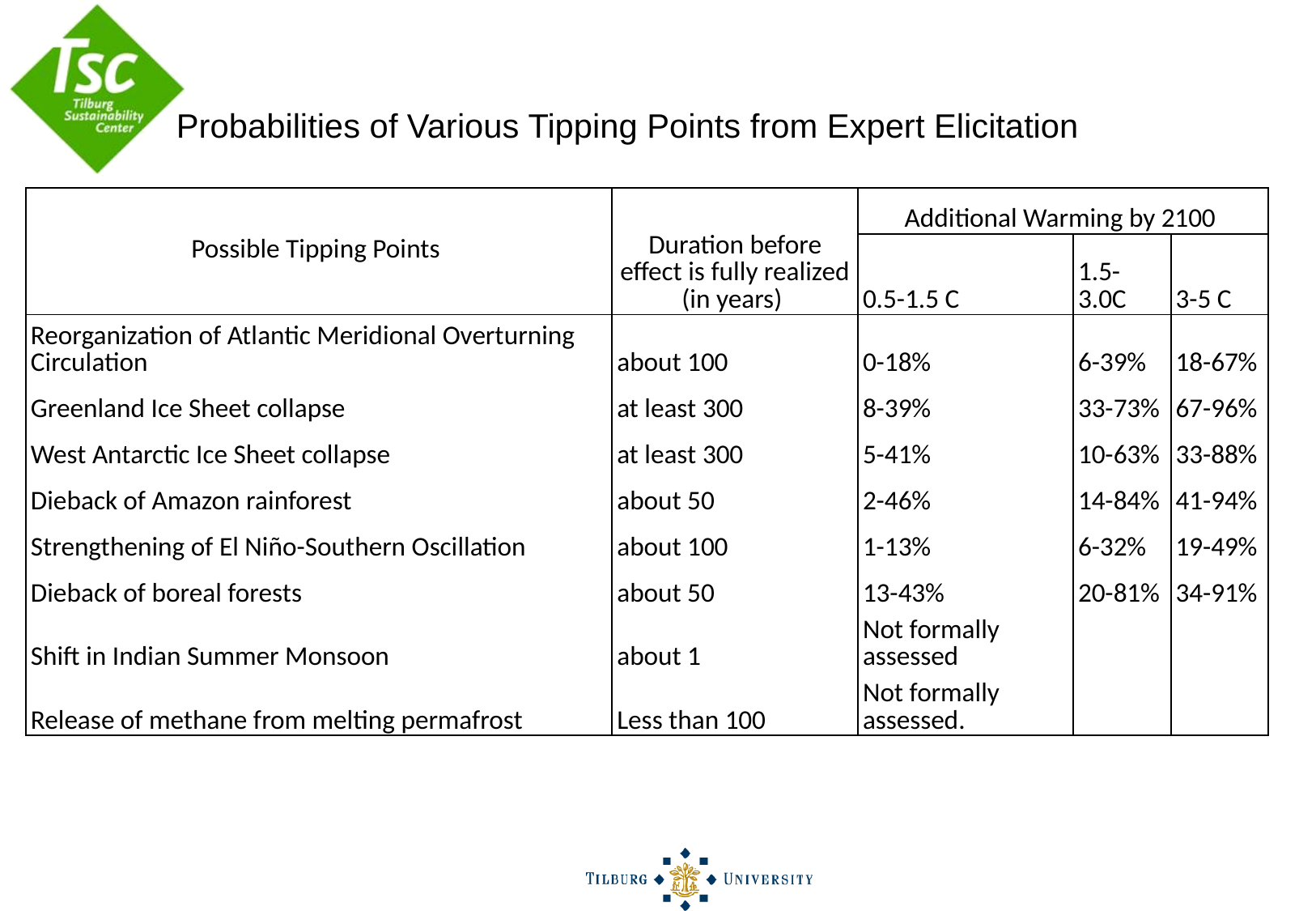

Probabilities of Various Tipping Points from Expert Elicitation

| Possible Tipping Points | Duration before effect is fully realized (in years) | Additional Warming by 2100 |  |  |
| --- | --- | --- | --- | --- |
|  |  | 0.5-1.5 C | 1.5-3.0C | 3-5 C |
| Reorganization of Atlantic Meridional Overturning Circulation | about 100 | 0-18% | 6-39% | 18-67% |
| Greenland Ice Sheet collapse | at least 300 | 8-39% | 33-73% | 67-96% |
| West Antarctic Ice Sheet collapse | at least 300 | 5-41% | 10-63% | 33-88% |
| Dieback of Amazon rainforest | about 50 | 2-46% | 14-84% | 41-94% |
| Strengthening of El Niño-Southern Oscillation | about 100 | 1-13% | 6-32% | 19-49% |
| Dieback of boreal forests | about 50 | 13-43% | 20-81% | 34-91% |
| Shift in Indian Summer Monsoon | about 1 | Not formally assessed |  |  |
| Release of methane from melting permafrost | Less than 100 | Not formally assessed. |  |  |